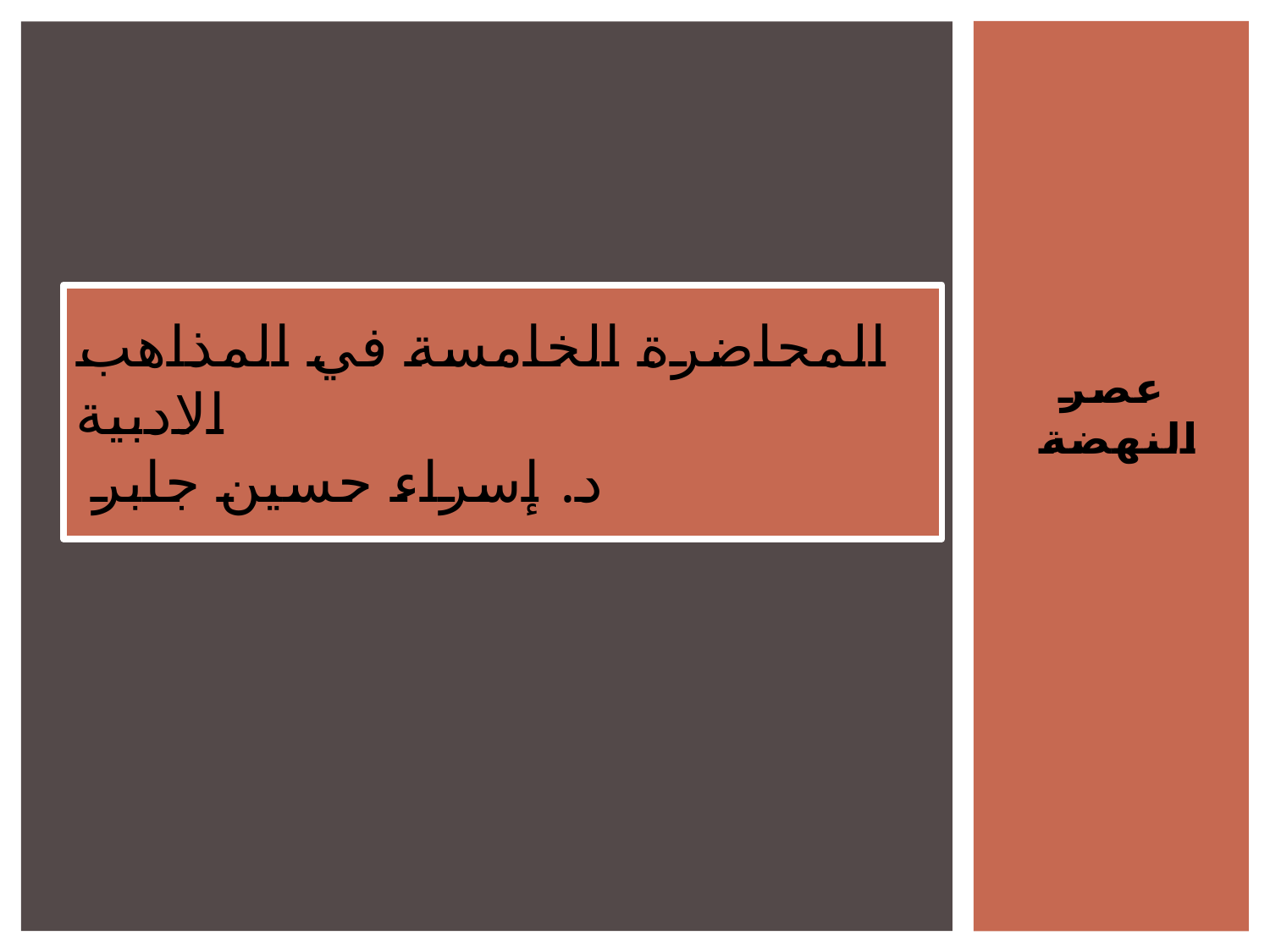

# المحاضرة الخامسة في المذاهب الادبية د. إسراء حسين جابر
عصر النهضة